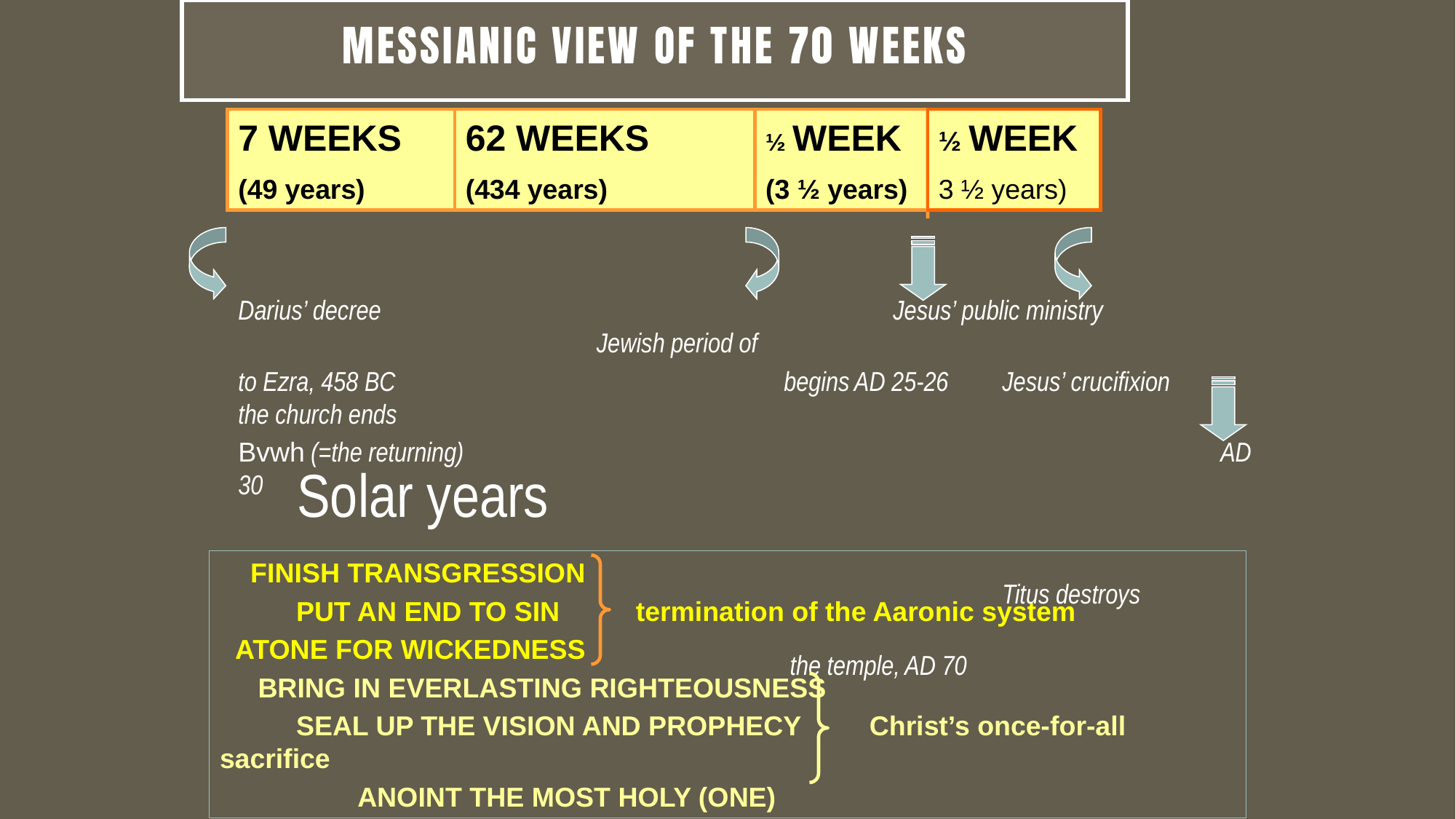

# MESSIANIC VIEW OF THE 70 WEEKS

7 WEEKS
(49 years)
62 WEEKS
(434 years)
½ WEEK
(3 ½ years)
½ WEEK
3 ½ years)

Darius’ decree					Jesus’ public ministry 			     		     Jewish period of
to Ezra, 458 BC		             		begins AD 25-26	Jesus’ crucifixion             the church ends
Bvwh (=the returning)				 			AD 30

																Titus destroys
							          							 the temple, AD 70

Solar years
    FINISH TRANSGRESSION
          PUT AN END TO SIN          termination of the Aaronic system
  ATONE FOR WICKEDNESS
     BRING IN EVERLASTING RIGHTEOUSNESS
          SEAL UP THE VISION AND PROPHECY         Christ’s once-for-all sacrifice
                  ANOINT THE MOST HOLY (ONE)